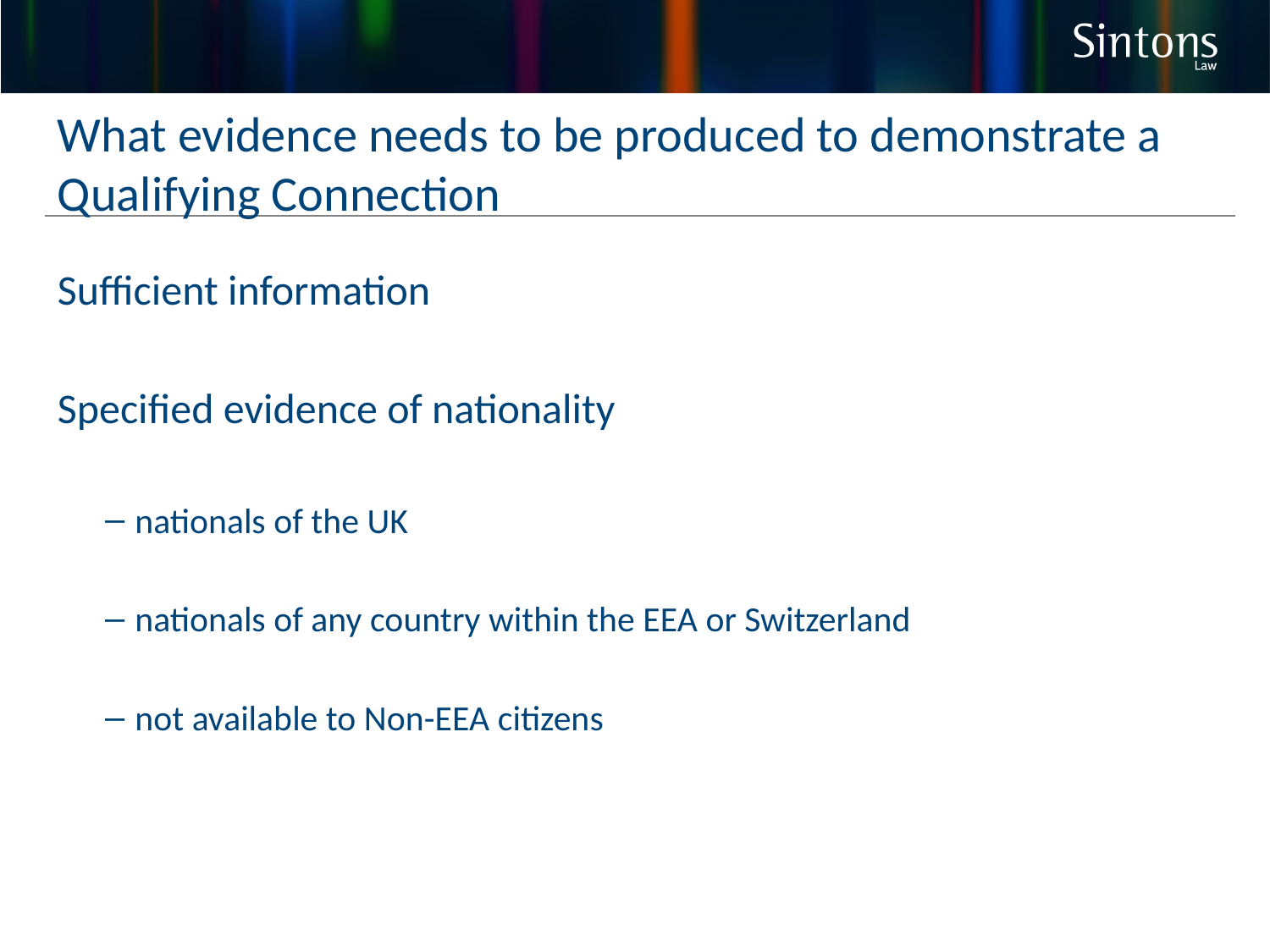

What evidence needs to be produced to demonstrate a Qualifying Connection

Sufficient information

Specified evidence of nationality

nationals of the UK

nationals of any country within the EEA or Switzerland

not available to Non-EEA citizens